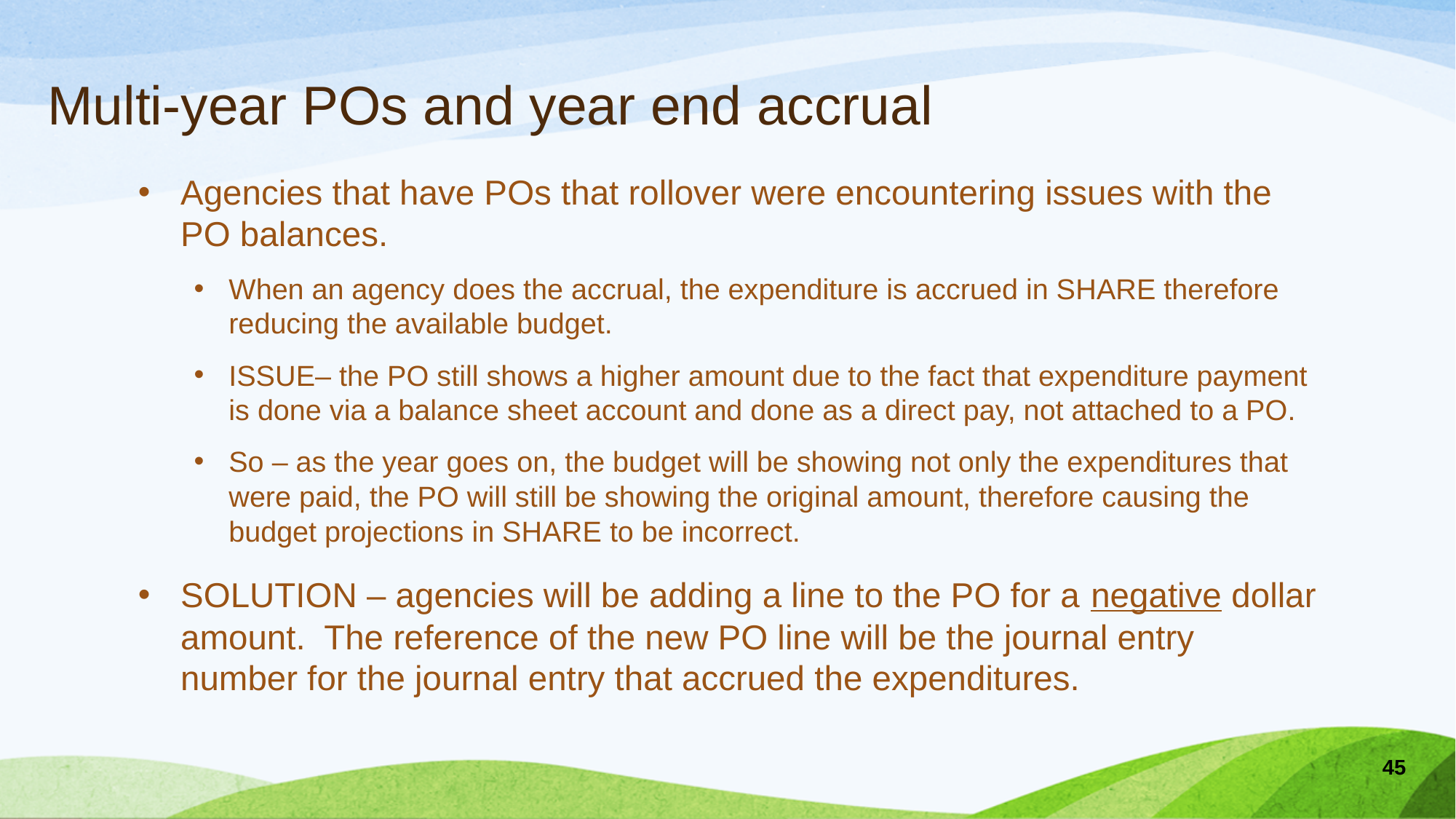

# Multi-year POs and year end accrual
Agencies that have POs that rollover were encountering issues with the PO balances.
When an agency does the accrual, the expenditure is accrued in SHARE therefore reducing the available budget.
ISSUE– the PO still shows a higher amount due to the fact that expenditure payment is done via a balance sheet account and done as a direct pay, not attached to a PO.
So – as the year goes on, the budget will be showing not only the expenditures that were paid, the PO will still be showing the original amount, therefore causing the budget projections in SHARE to be incorrect.
SOLUTION – agencies will be adding a line to the PO for a negative dollar amount.  The reference of the new PO line will be the journal entry number for the journal entry that accrued the expenditures.
45